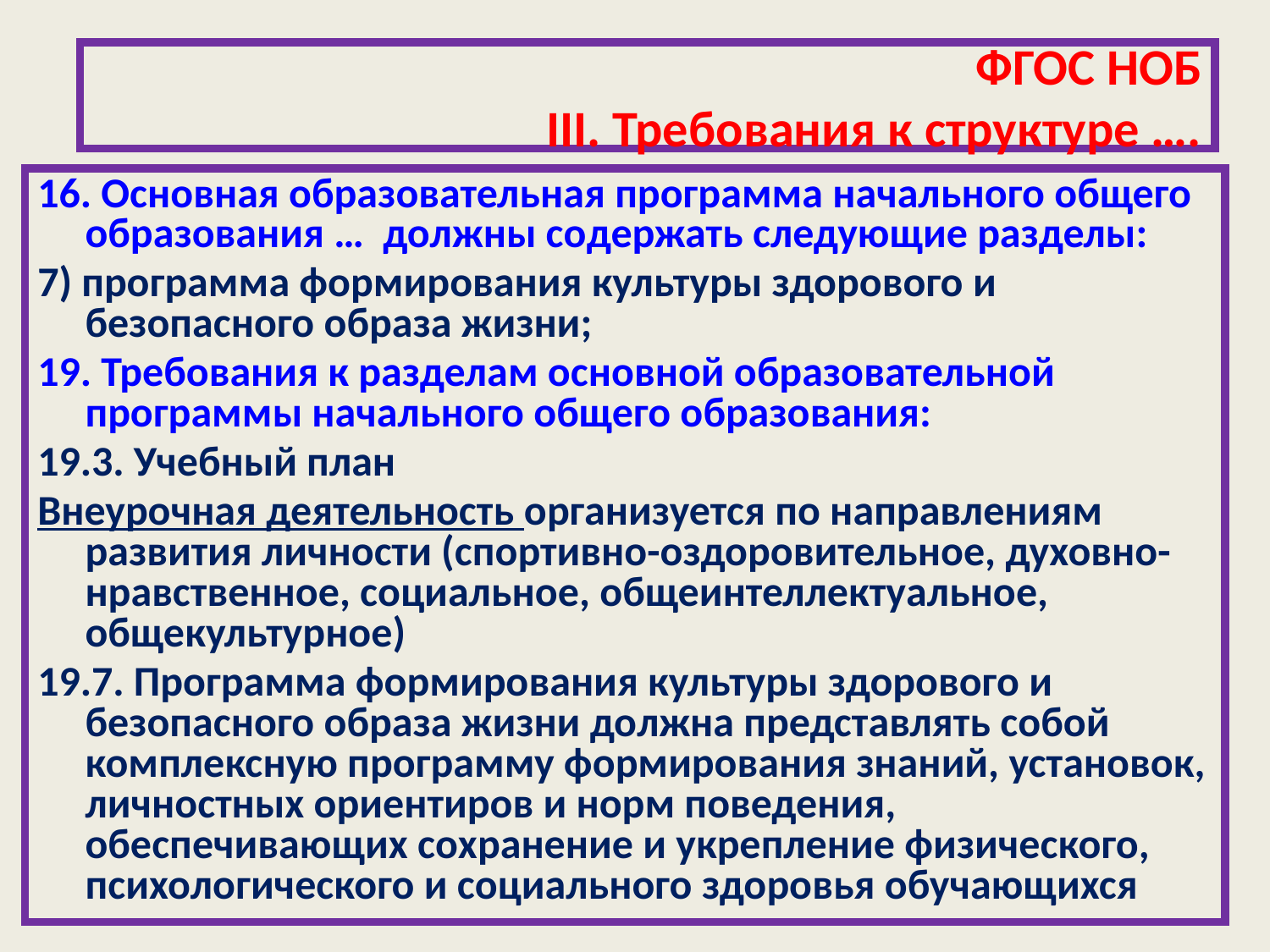

# ФГОС НОБ III. Требования к структуре ….
16. Основная образовательная программа начального общего образования …  должны содержать следующие разделы:
7) программа формирования культуры здорового и безопасного образа жизни;
19. Требования к разделам основной образовательной программы начального общего образования:
19.3. Учебный план
Внеурочная деятельность организуется по направлениям развития личности (спортивно-оздоровительное, духовно-нравственное, социальное, общеинтеллектуальное, общекультурное)
19.7. Программа формирования культуры здорового и безопасного образа жизни должна представлять собой комплексную программу формирования знаний, установок, личностных ориентиров и норм поведения, обеспечивающих сохранение и укрепление физического, психологического и социального здоровья обучающихся